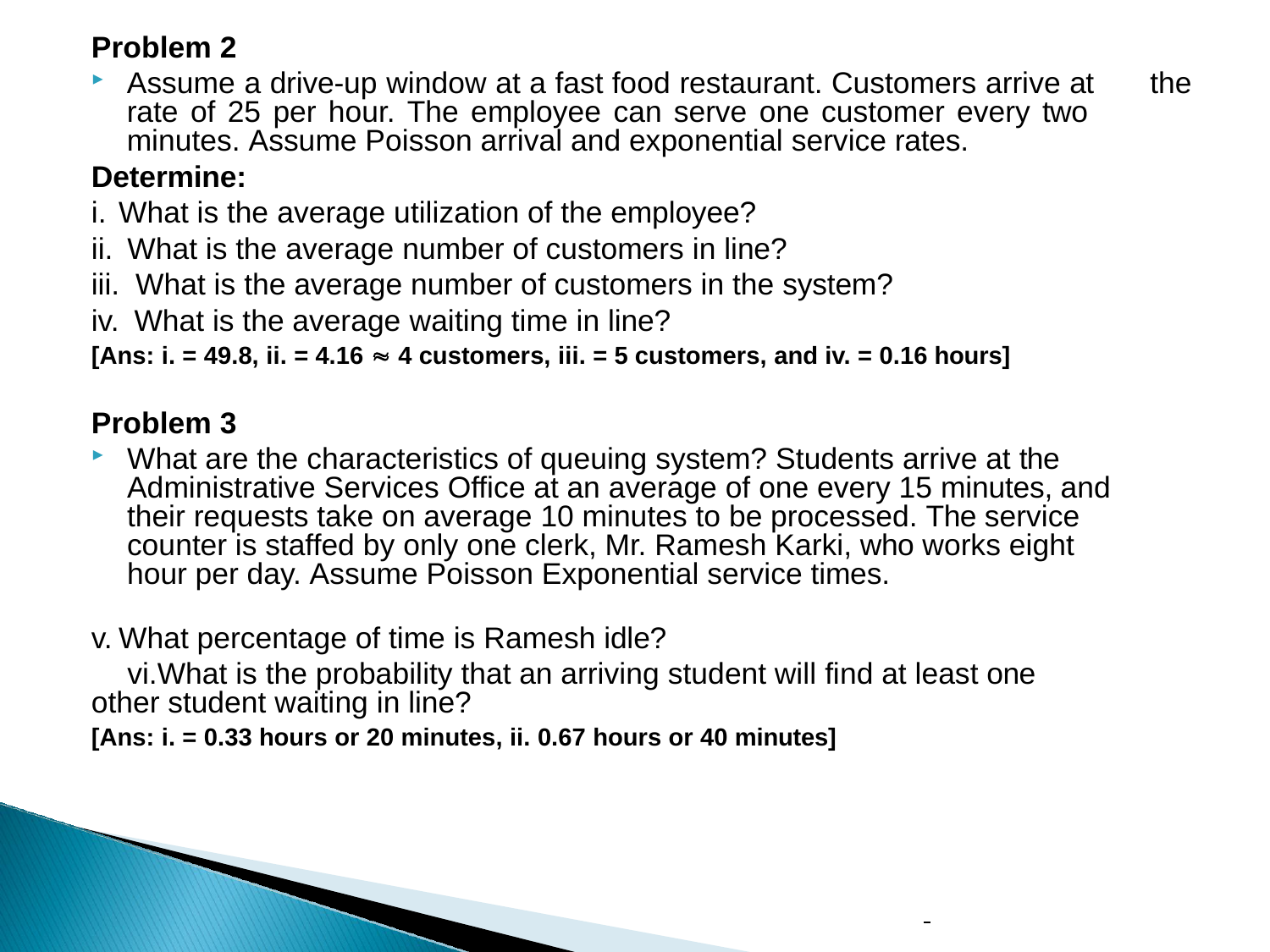

Problem 2
Assume a drive-up window at a fast food restaurant. Customers arrive at 	the rate of 25 per hour. The employee can serve one customer every two 	minutes. Assume Poisson arrival and exponential service rates.
Determine:
What is the average utilization of the employee?
What is the average number of customers in line?
What is the average number of customers in the system?
What is the average waiting time in line?
[Ans: i. = 49.8, ii. = 4.16 ≈ 4 customers, iii. = 5 customers, and iv. = 0.16 hours]
Problem 3
What are the characteristics of queuing system? Students arrive at the Administrative Services Office at an average of one every 15 minutes, and their requests take on average 10 minutes to be processed. The service counter is staffed by only one clerk, Mr. Ramesh Karki, who works eight hour per day. Assume Poisson Exponential service times.
What percentage of time is Ramesh idle?
What is the probability that an arriving student will find at least one other student waiting in line?
[Ans: i. = 0.33 hours or 20 minutes, ii. 0.67 hours or 40 minutes]